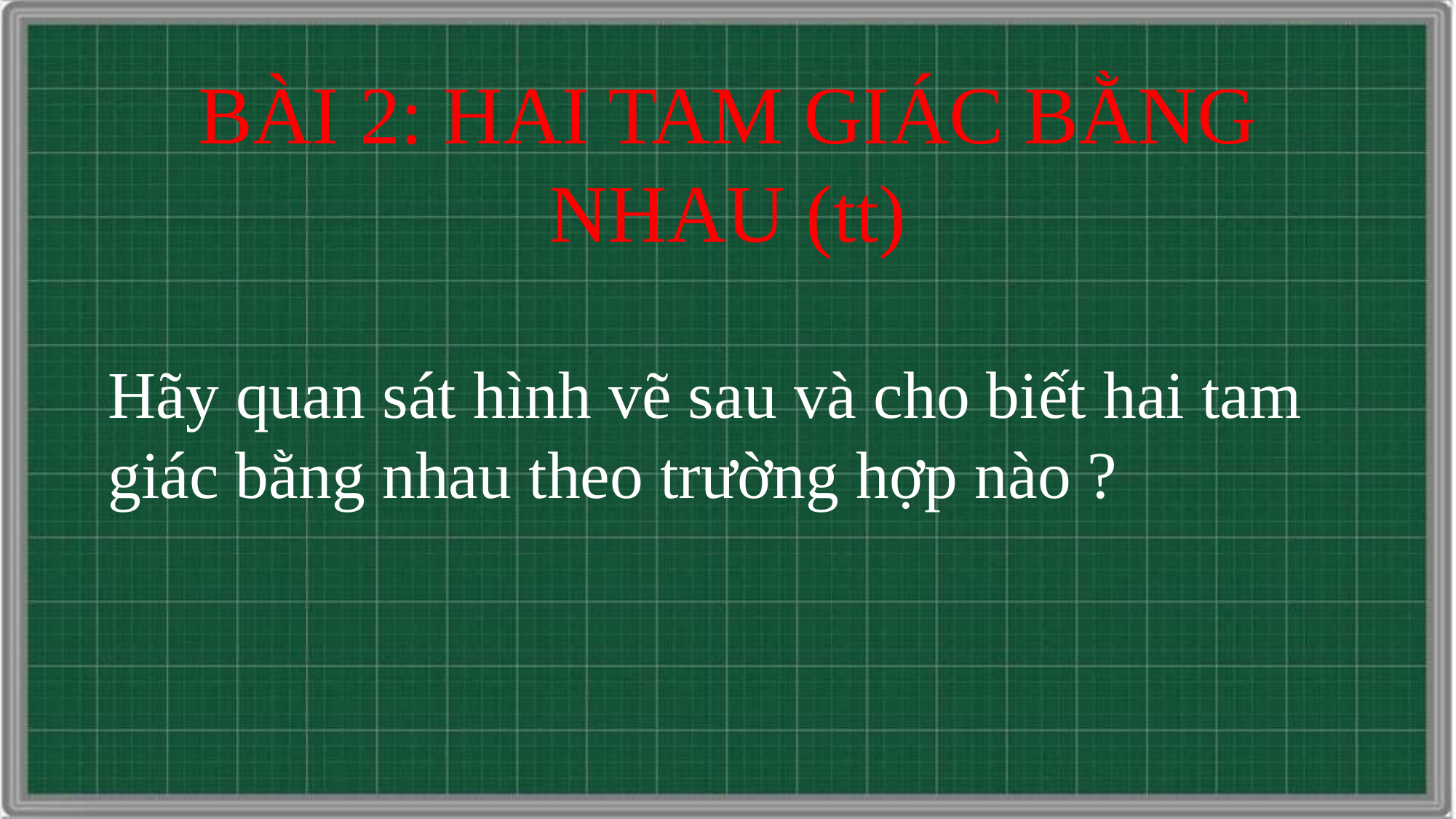

# BÀI 2: HAI TAM GIÁC BẰNG NHAU (tt)
Hãy quan sát hình vẽ sau và cho biết hai tam giác bằng nhau theo trường hợp nào ?